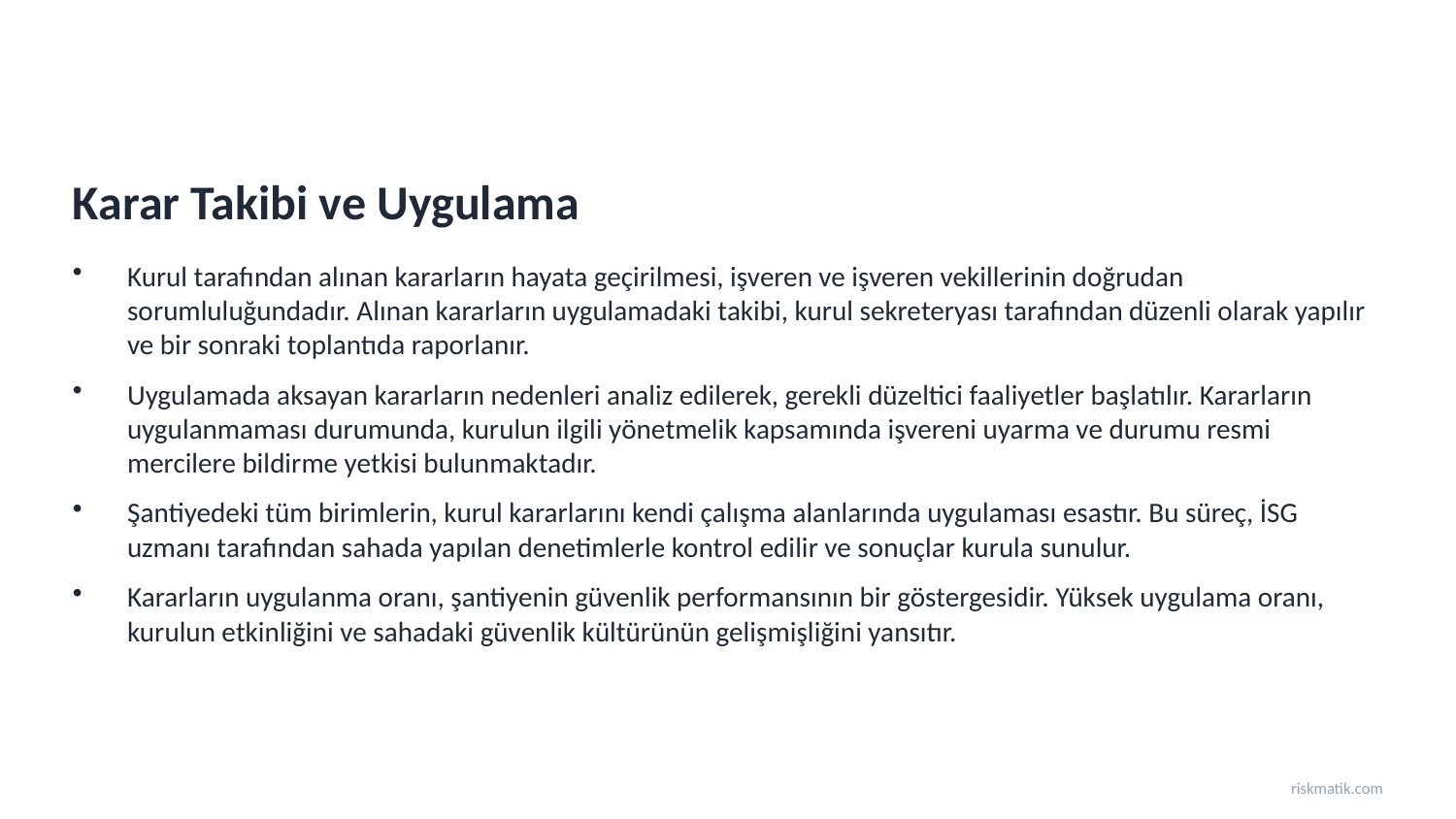

Karar Takibi ve Uygulama
Kurul tarafından alınan kararların hayata geçirilmesi, işveren ve işveren vekillerinin doğrudan sorumluluğundadır. Alınan kararların uygulamadaki takibi, kurul sekreteryası tarafından düzenli olarak yapılır ve bir sonraki toplantıda raporlanır.
Uygulamada aksayan kararların nedenleri analiz edilerek, gerekli düzeltici faaliyetler başlatılır. Kararların uygulanmaması durumunda, kurulun ilgili yönetmelik kapsamında işvereni uyarma ve durumu resmi mercilere bildirme yetkisi bulunmaktadır.
Şantiyedeki tüm birimlerin, kurul kararlarını kendi çalışma alanlarında uygulaması esastır. Bu süreç, İSG uzmanı tarafından sahada yapılan denetimlerle kontrol edilir ve sonuçlar kurula sunulur.
Kararların uygulanma oranı, şantiyenin güvenlik performansının bir göstergesidir. Yüksek uygulama oranı, kurulun etkinliğini ve sahadaki güvenlik kültürünün gelişmişliğini yansıtır.
riskmatik.com